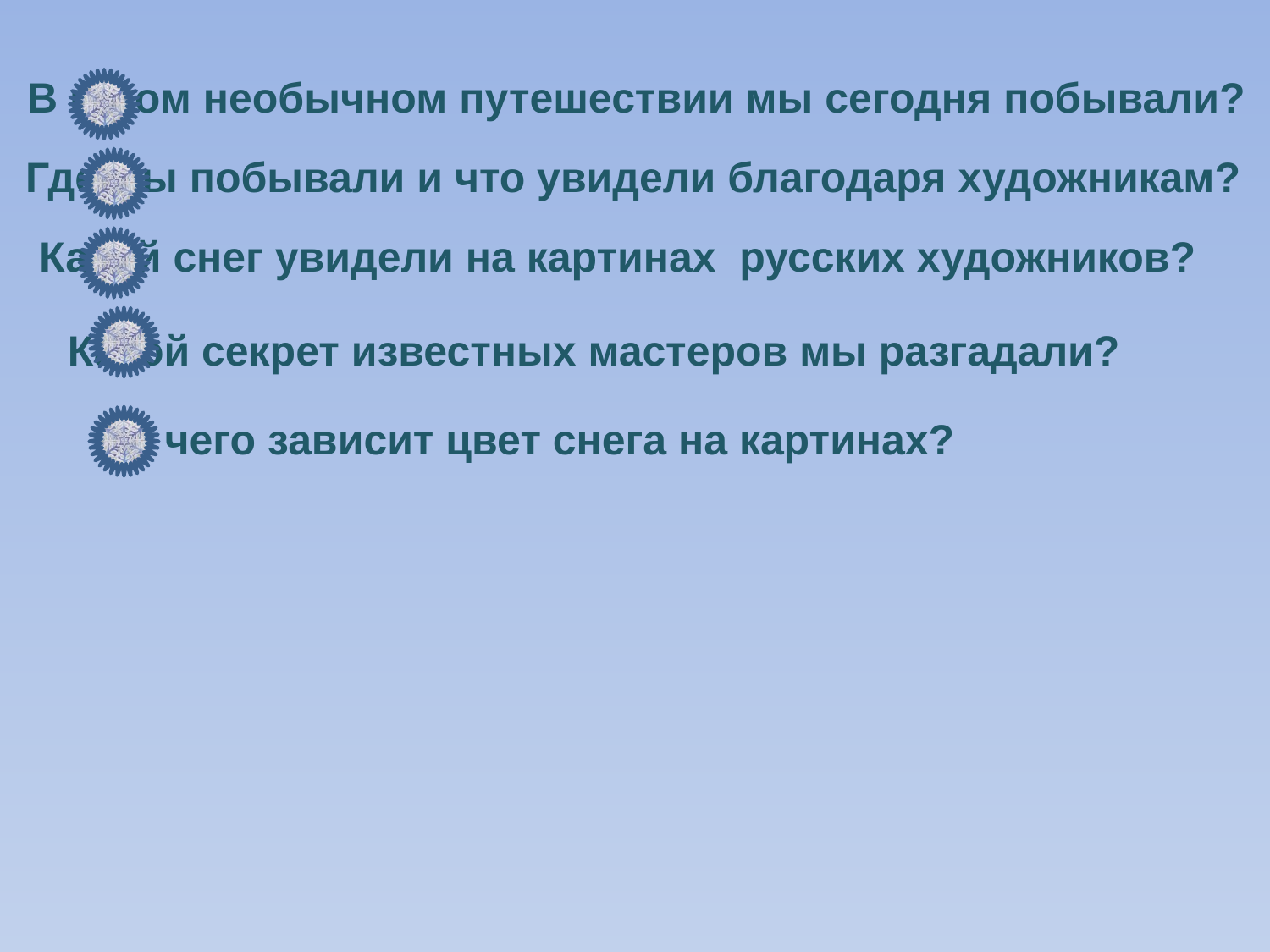

В каком необычном путешествии мы сегодня побывали?

Где мы побывали и что увидели благодаря художникам?

Какой снег увидели на картинах  русских художников?

Какой секрет известных мастеров мы разгадали?

От чего зависит цвет снега на картинах?